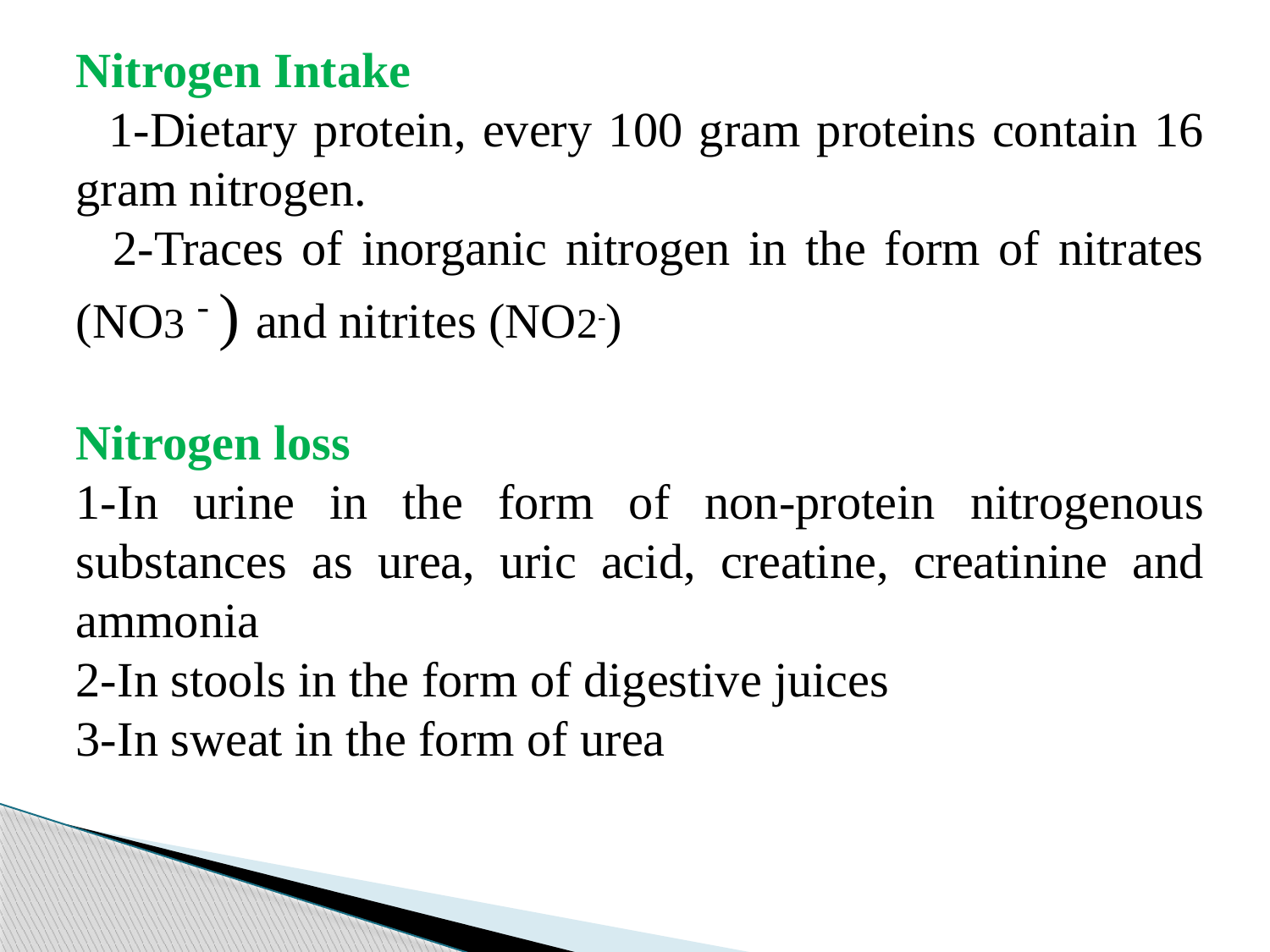

Nitrogen Intake
  1-Dietary protein, every 100 gram proteins contain 16 gram nitrogen.
  2-Traces of inorganic nitrogen in the form of nitrates (NO3 - ) and nitrites (NO2-)

Nitrogen loss
1-In urine in the form of non-protein nitrogenous substances as urea, uric acid, creatine, creatinine and ammonia
2-In stools in the form of digestive juices
3-In sweat in the form of urea